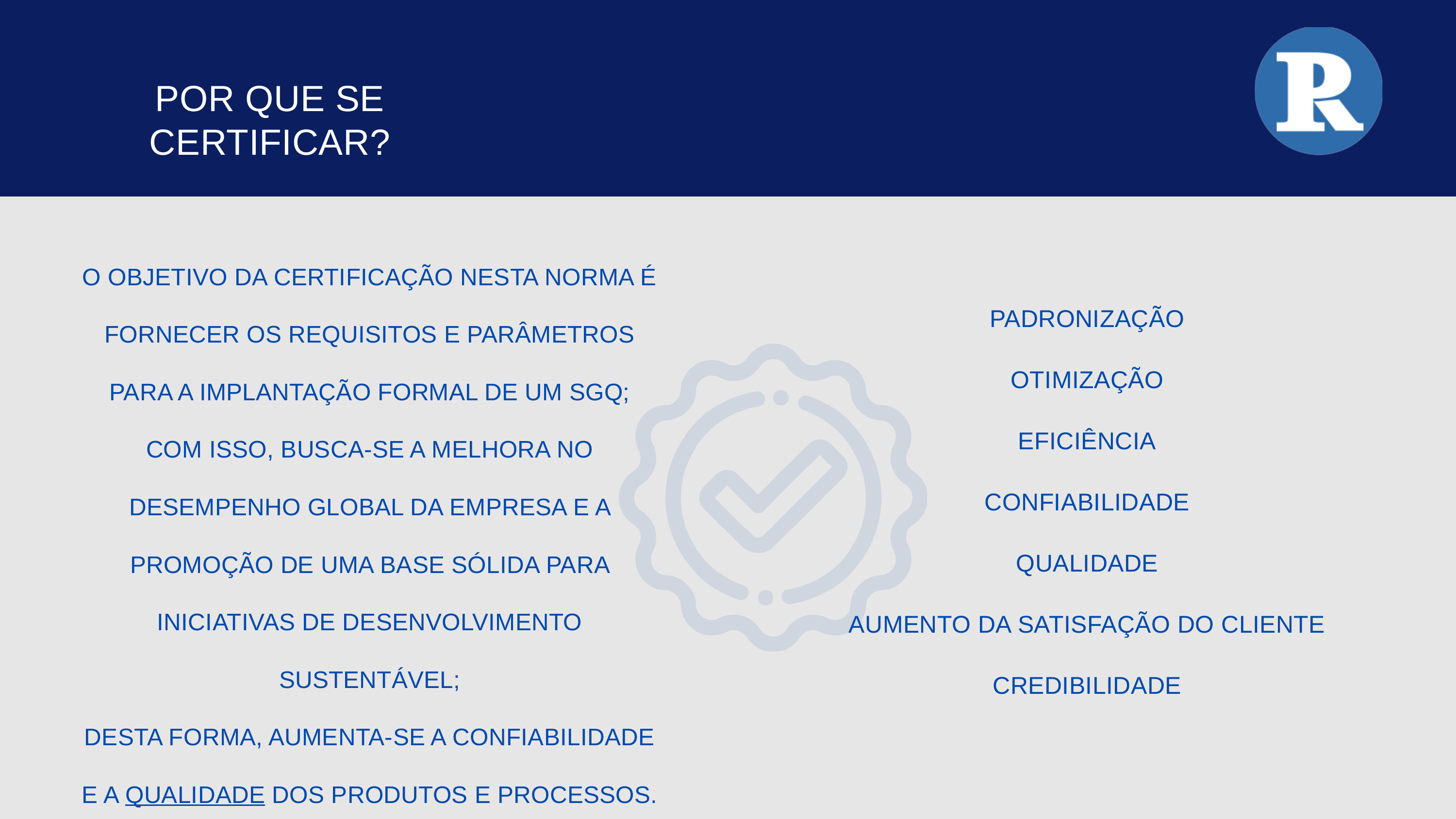

POR QUE SE CERTIFICAR?
O OBJETIVO DA CERTIFICAÇÃO NESTA NORMA É FORNECER OS REQUISITOS E PARÂMETROS PARA A IMPLANTAÇÃO FORMAL DE UM SGQ;
COM ISSO, BUSCA-SE A MELHORA NO DESEMPENHO GLOBAL DA EMPRESA E A PROMOÇÃO DE UMA BASE SÓLIDA PARA INICIATIVAS DE DESENVOLVIMENTO SUSTENTÁVEL;
DESTA FORMA, AUMENTA-SE A CONFIABILIDADE E A QUALIDADE DOS PRODUTOS E PROCESSOS.
PADRONIZAÇÃO

OTIMIZAÇÃO
EFICIÊNCIA
CONFIABILIDADE
QUALIDADE
AUMENTO DA SATISFAÇÃO DO CLIENTE
CREDIBILIDADE